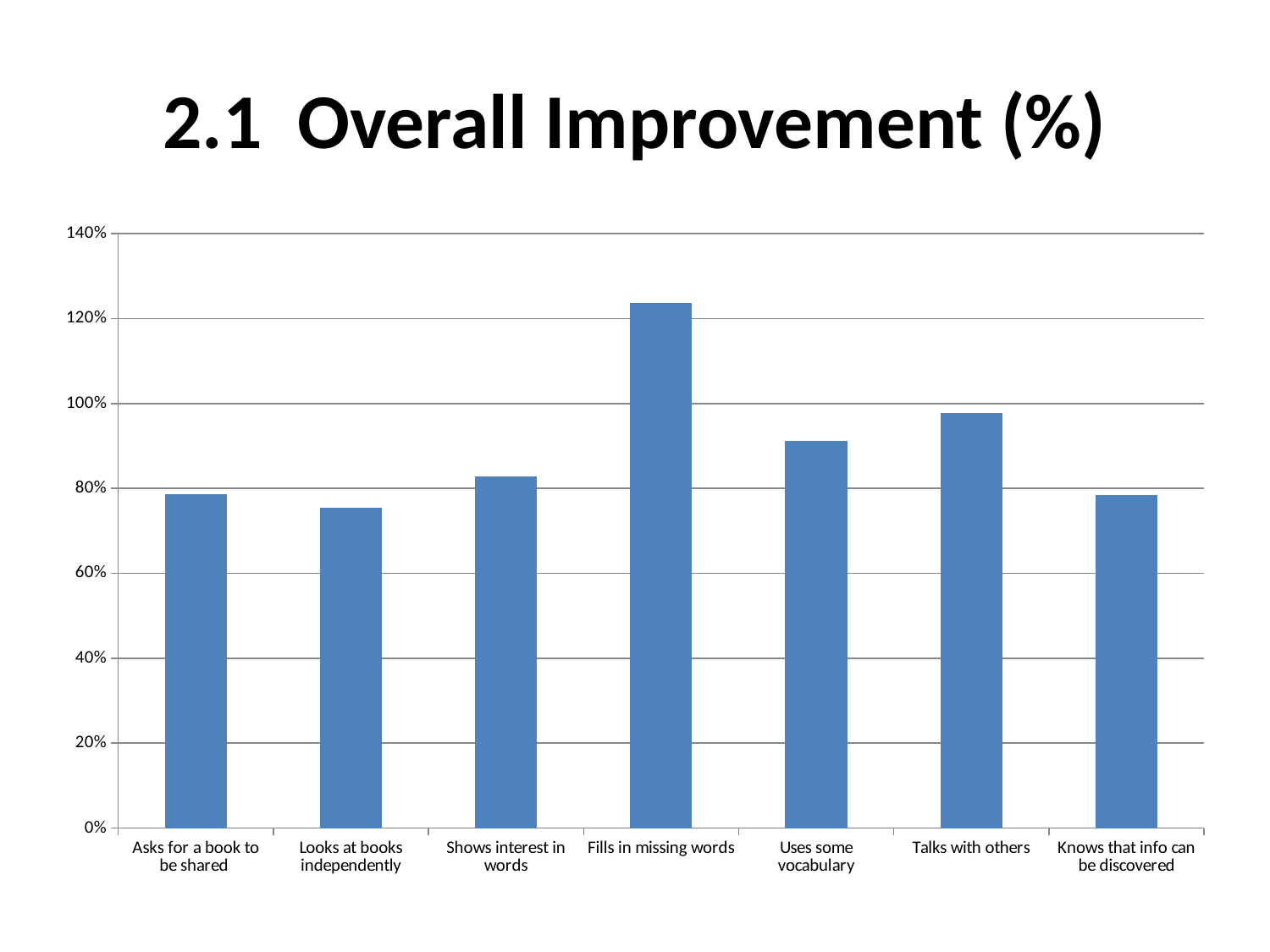

# 2.1  Overall Improvement (%)

### Chart

| Category |  |
|---|---|
| Asks for a book to be shared  | 0.786206896551724 |
| Looks at books independently | 0.7549019607843137 |
| Shows interest in words | 0.8282828282828284 |
| Fills in missing words | 1.2374999999999998 |
| Uses some vocabulary | 0.9120879120879118 |
| Talks with others | 0.9784946236559138 |
| Knows that info can be discovered | 0.7849462365591396 |